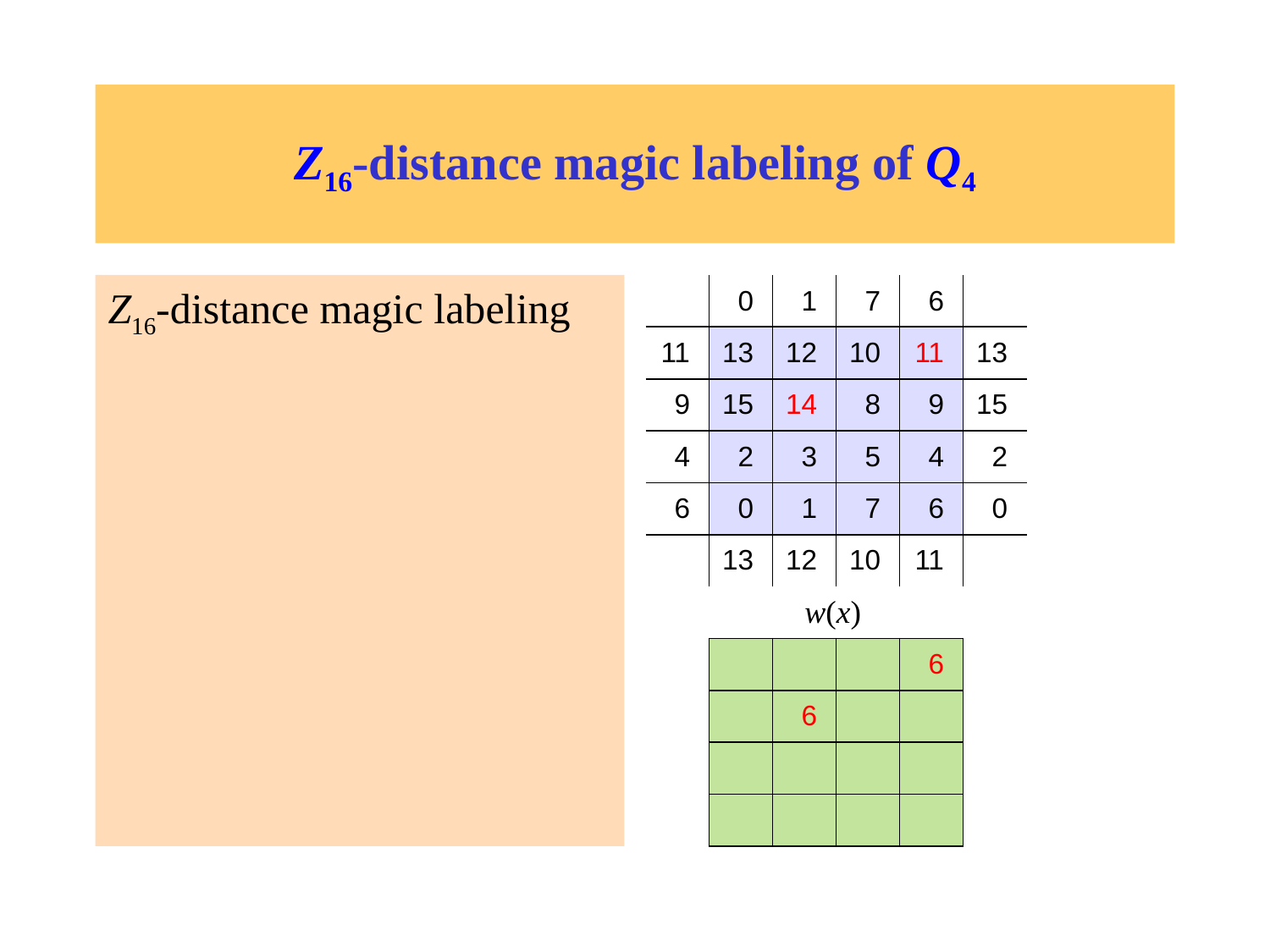

# Z16-distance magic labeling of Q4
Z16-distance magic labeling

|  | 0 | 1 | 7 | 6 |  |
| --- | --- | --- | --- | --- | --- |
| 11 | 13 | 12 | 10 | 11 | 13 |
| 9 | 15 | 14 | 8 | 9 | 15 |
| 4 | 2 | 3 | 5 | 4 | 2 |
| 6 | 0 | 1 | 7 | 6 | 0 |
|  | 13 | 12 | 10 | 11 |  |
|  | w(x) |  |  |  |  |
|  |  |  |  | 6 |  |
|  |  | 6 |  |  |  |
|  |  |  |  |  |  |
|  |  |  |  |  |  |